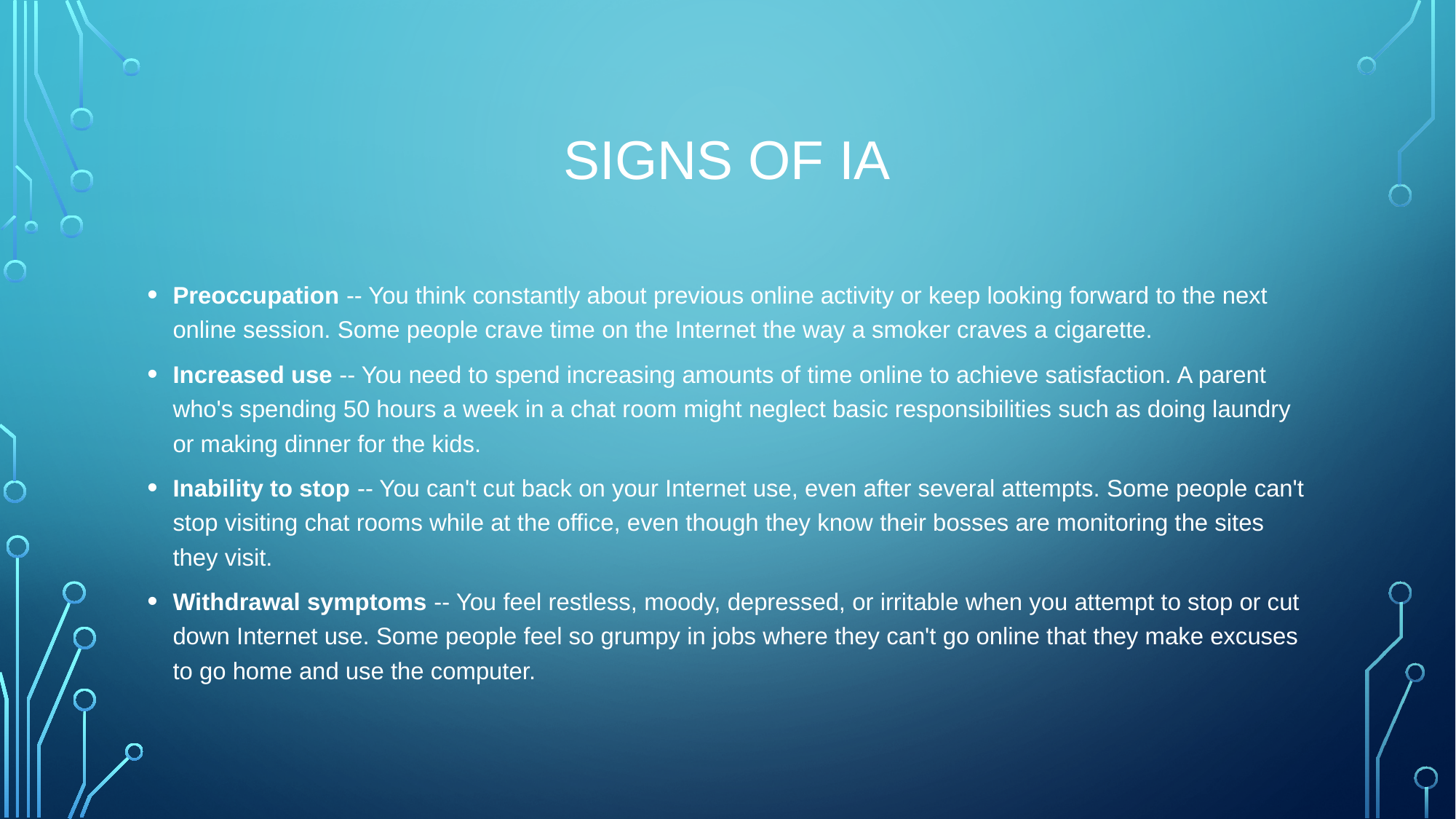

# Signs of ia
Preoccupation -- You think constantly about previous online activity or keep looking forward to the next online session. Some people crave time on the Internet the way a smoker craves a cigarette.
Increased use -- You need to spend increasing amounts of time online to achieve satisfaction. A parent who's spending 50 hours a week in a chat room might neglect basic responsibilities such as doing laundry or making dinner for the kids.
Inability to stop -- You can't cut back on your Internet use, even after several attempts. Some people can't stop visiting chat rooms while at the office, even though they know their bosses are monitoring the sites they visit.
Withdrawal symptoms -- You feel restless, moody, depressed, or irritable when you attempt to stop or cut down Internet use. Some people feel so grumpy in jobs where they can't go online that they make excuses to go home and use the computer.